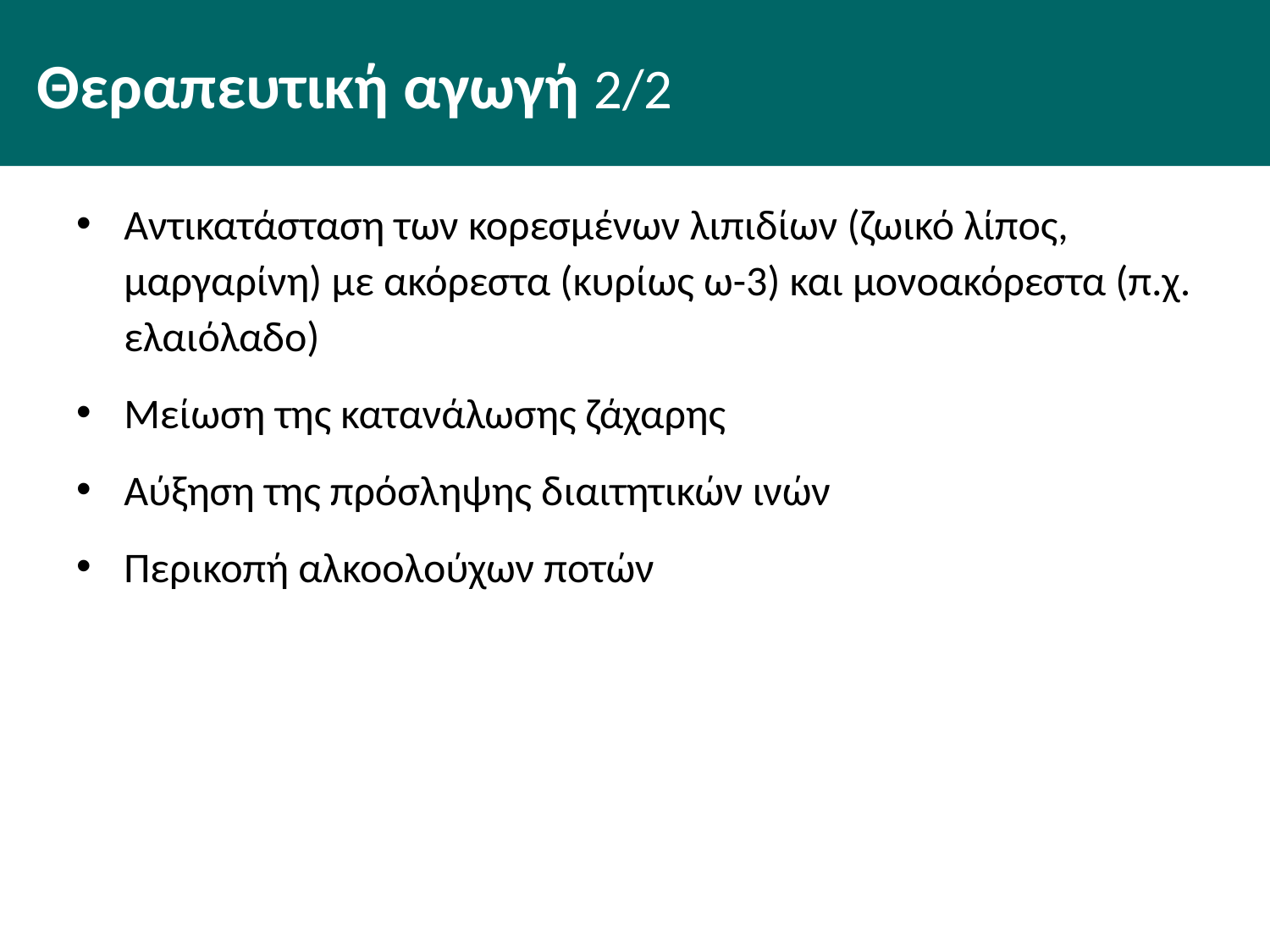

# Θεραπευτική αγωγή 2/2
Αντικατάσταση των κορεσμένων λιπιδίων (ζωικό λίπος, μαργαρίνη) με ακόρεστα (κυρίως ω-3) και μονοακόρεστα (π.χ. ελαιόλαδο)
Μείωση της κατανάλωσης ζάχαρης
Αύξηση της πρόσληψης διαιτητικών ινών
Περικοπή αλκοολούχων ποτών